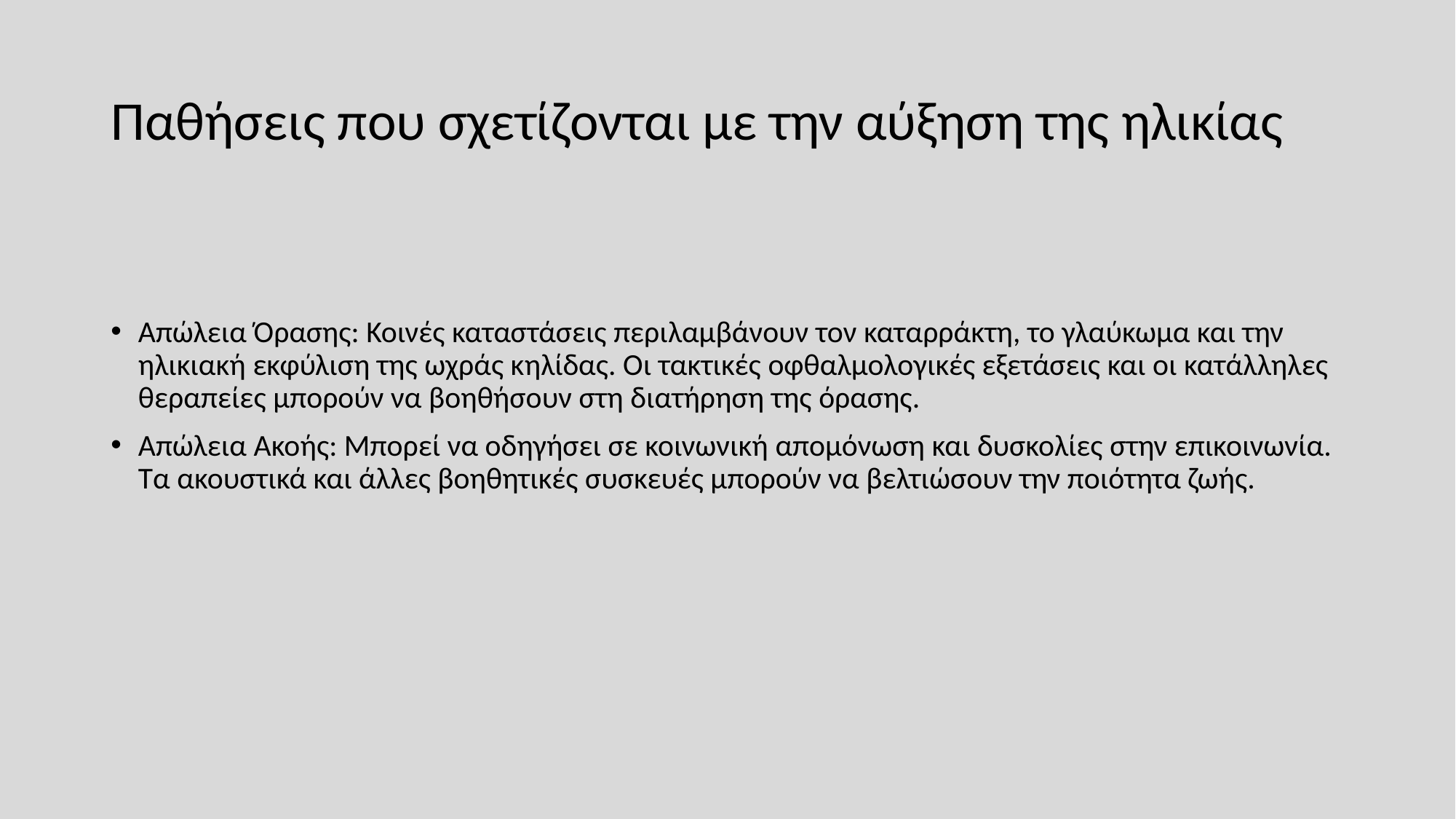

# Παθήσεις που σχετίζονται με την αύξηση της ηλικίας

Απώλεια Όρασης: Κοινές καταστάσεις περιλαμβάνουν τον καταρράκτη, το γλαύκωμα και την ηλικιακή εκφύλιση της ωχράς κηλίδας. Οι τακτικές οφθαλμολογικές εξετάσεις και οι κατάλληλες θεραπείες μπορούν να βοηθήσουν στη διατήρηση της όρασης.
Απώλεια Ακοής: Μπορεί να οδηγήσει σε κοινωνική απομόνωση και δυσκολίες στην επικοινωνία. Τα ακουστικά και άλλες βοηθητικές συσκευές μπορούν να βελτιώσουν την ποιότητα ζωής.